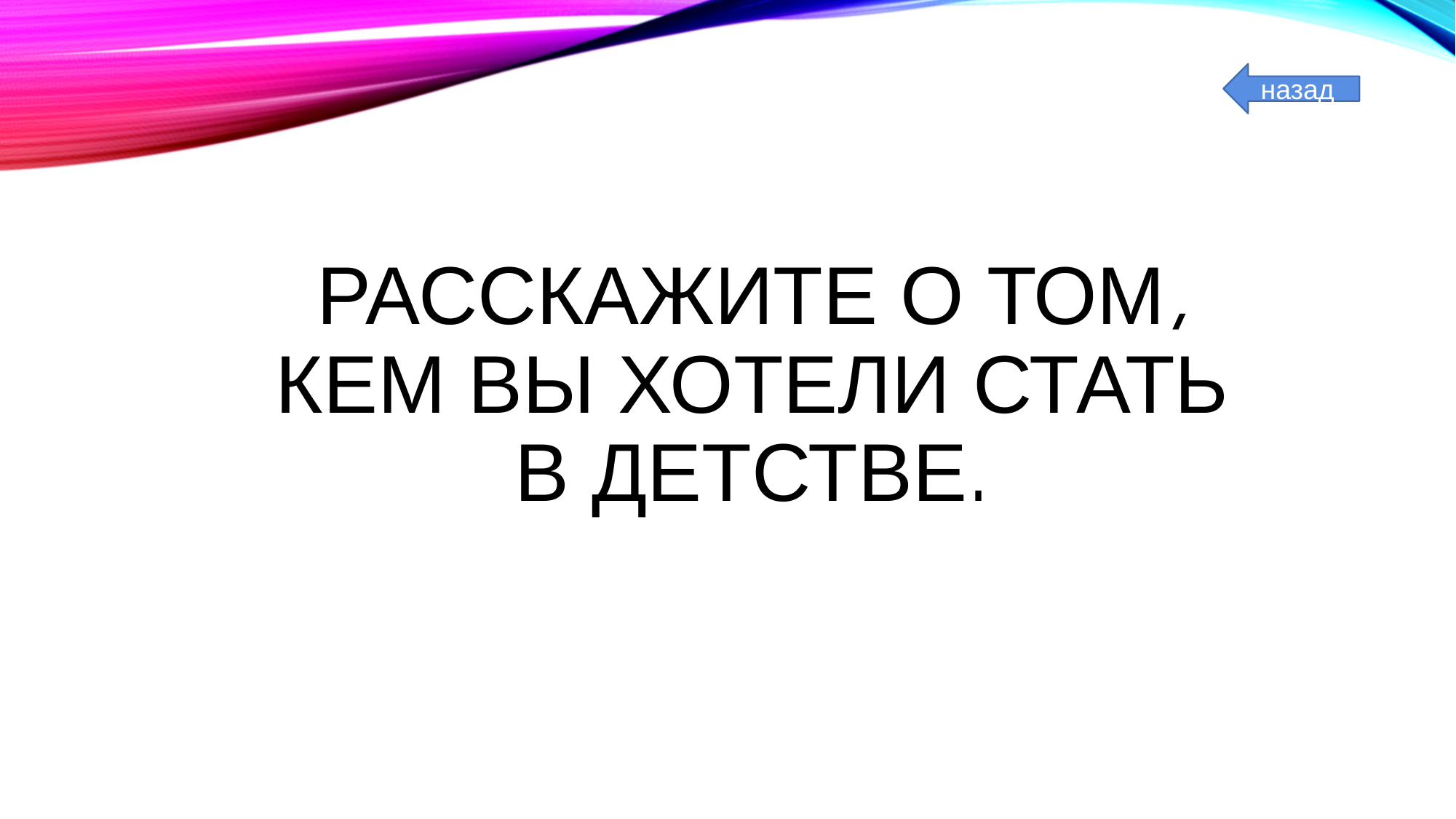

назад
# Расскажите о том, кем вы хотели стать в детстве.